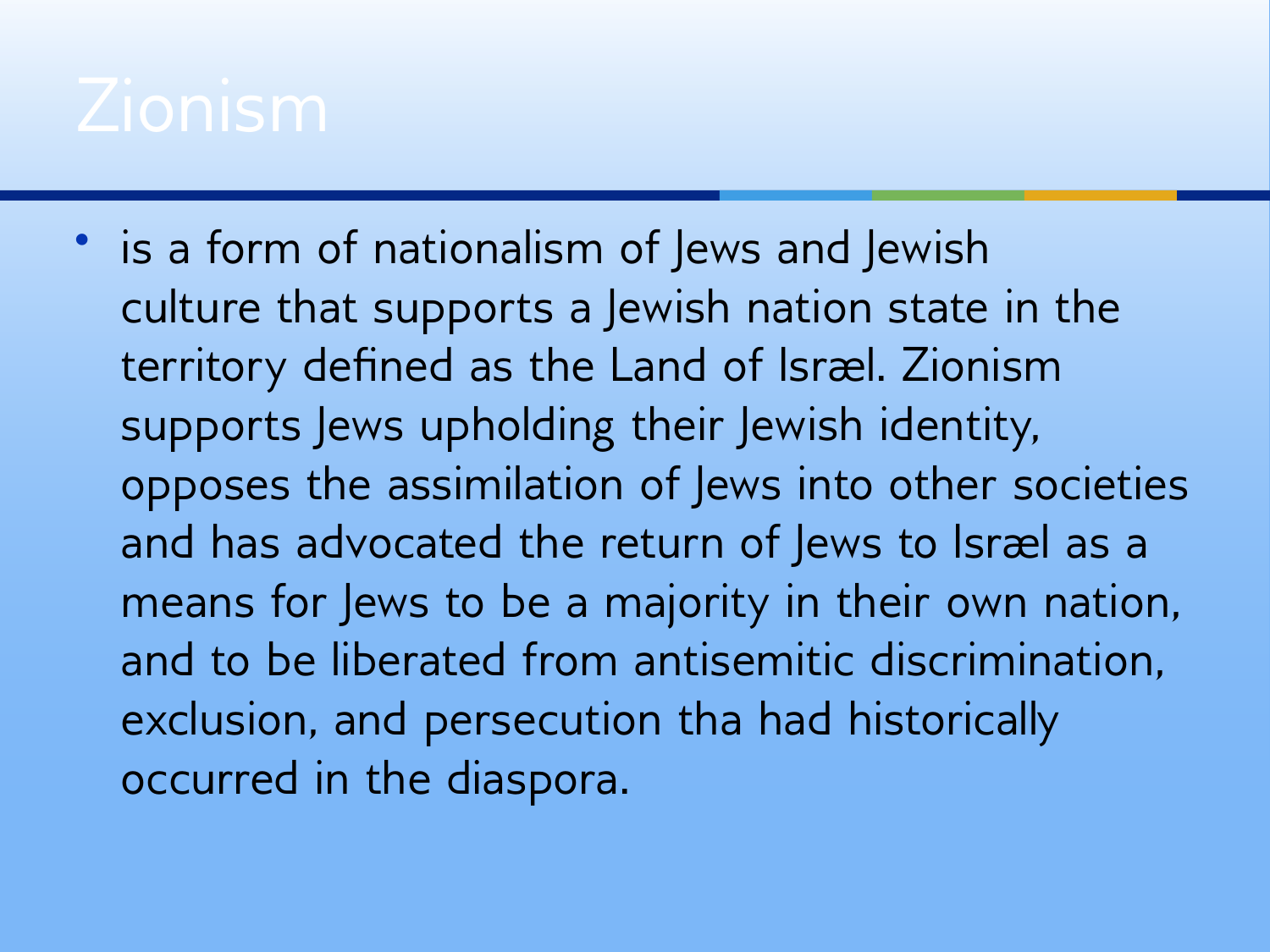

# Zionism
is a form of nationalism of Jews and Jewish culture that supports a Jewish nation state in the territory defined as the Land of Israel. Zionism supports Jews upholding their Jewish identity, opposes the assimilation of Jews into other societies and has advocated the return of Jews to Israel as a means for Jews to be a majority in their own nation, and to be liberated from antisemitic discrimination, exclusion, and persecution tha had historically occurred in the diaspora.